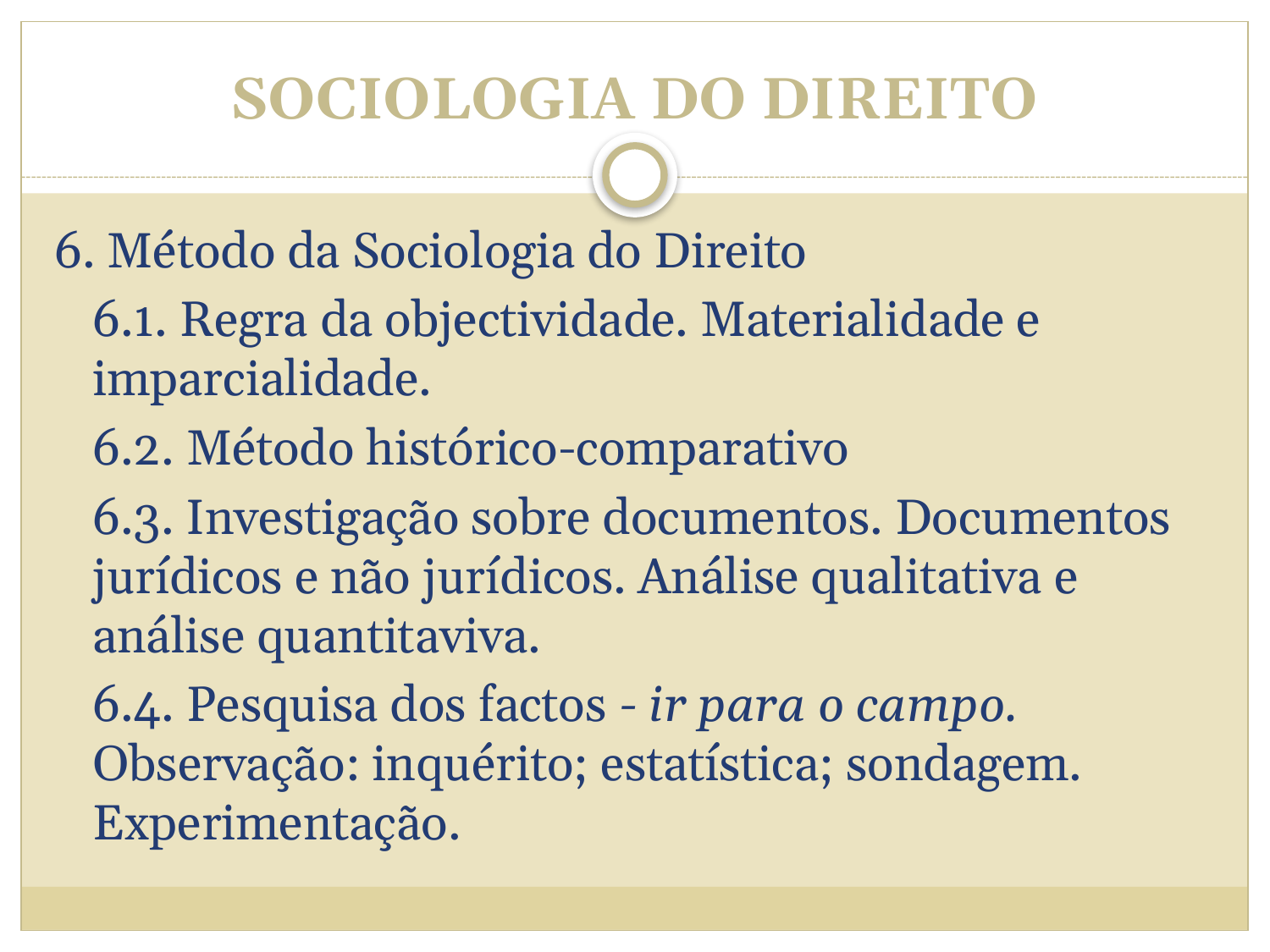

# SOCIOLOGIA DO DIREITO
6. Método da Sociologia do Direito
	6.1. Regra da objectividade. Materialidade e imparcialidade.
	6.2. Método histórico-comparativo
	6.3. Investigação sobre documentos. Documentos jurídicos e não jurídicos. Análise qualitativa e análise quantitaviva.
	6.4. Pesquisa dos factos - ir para o campo. Observação: inquérito; estatística; sondagem. Experimentação.